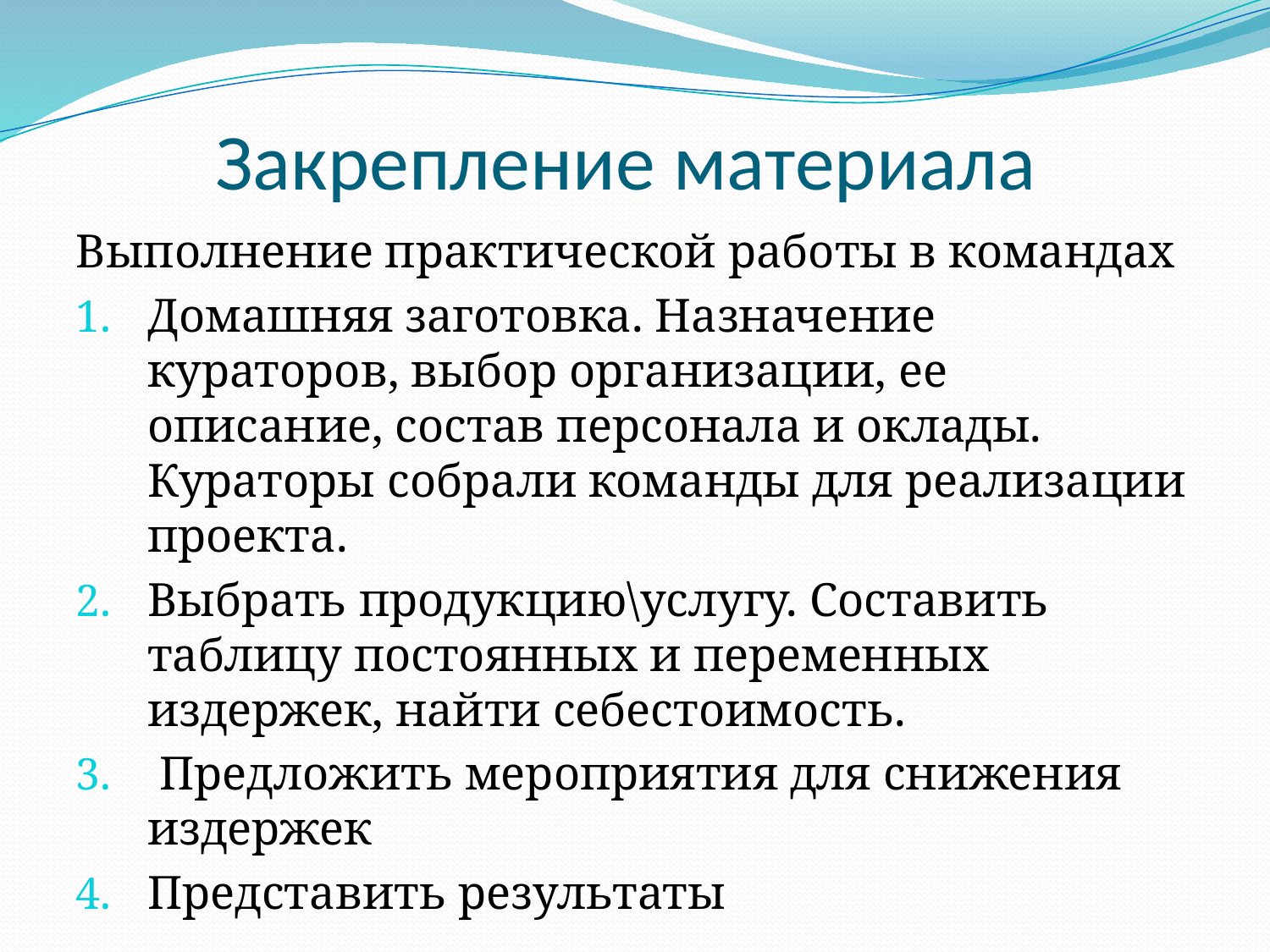

# Закрепление материала
Выполнение практической работы в командах
Домашняя заготовка. Назначение кураторов, выбор организации, ее описание, состав персонала и оклады. Кураторы собрали команды для реализации проекта.
Выбрать продукцию\услугу. Составить таблицу постоянных и переменных издержек, найти себестоимость.
 Предложить мероприятия для снижения издержек
Представить результаты